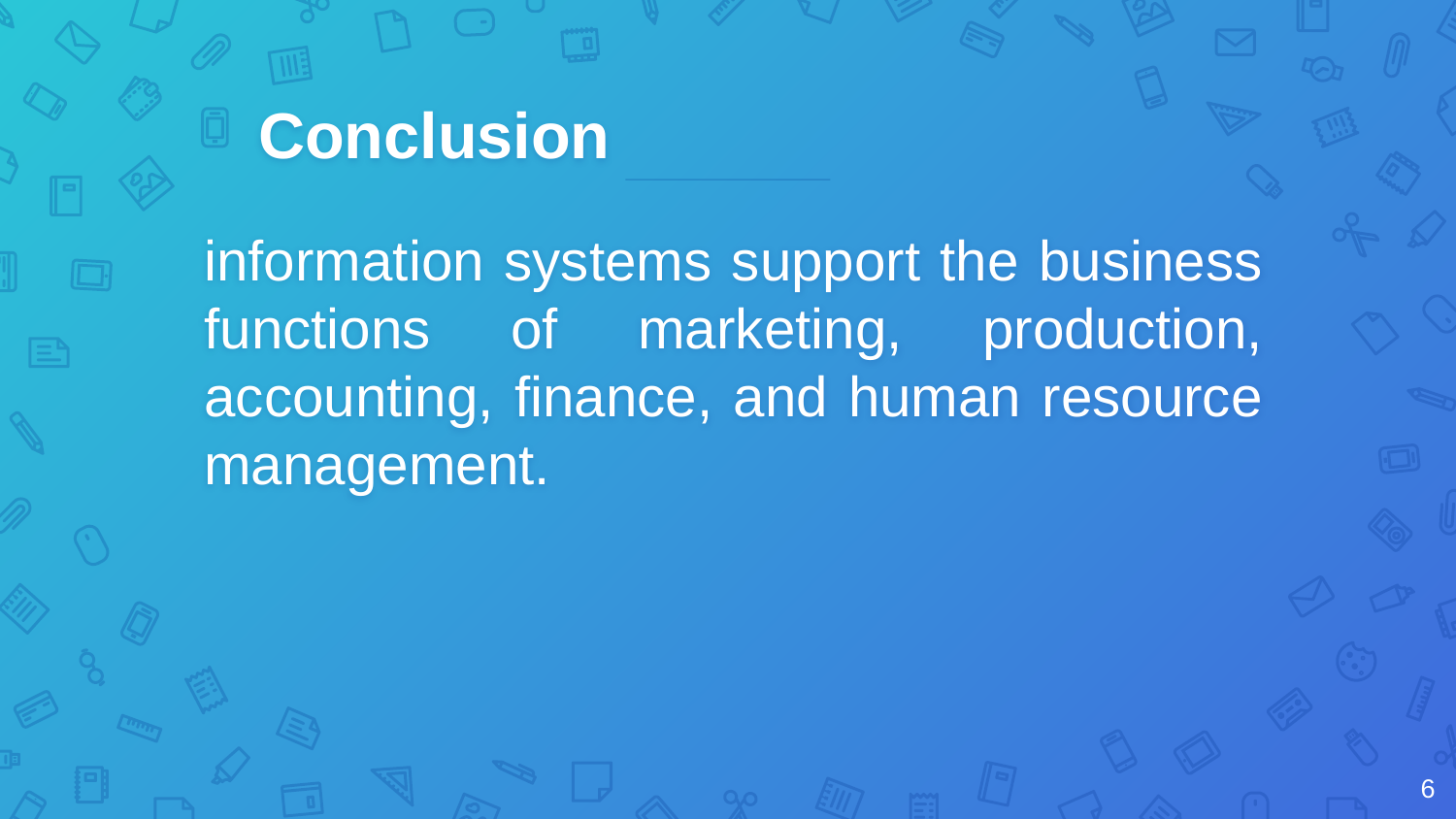

# Conclusion
information systems support the business functions of marketing, production, accounting, finance, and human resource management.
6